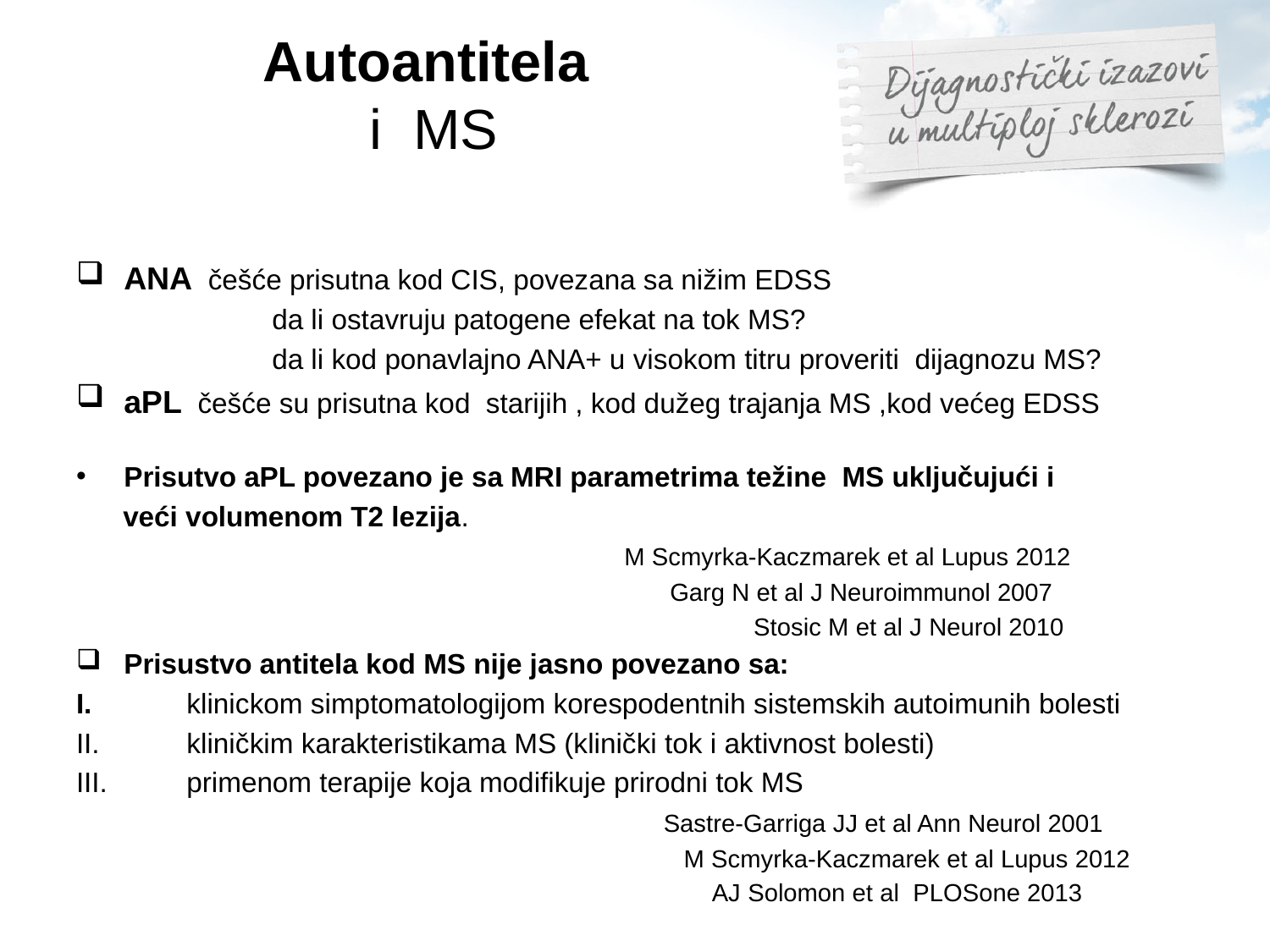

# Autoantitela i  MS

ANA  češće prisutna kod CIS, povezana sa nižim EDSS
                         da li ostavruju patogene efekat na tok MS?
                         da li kod ponavlajno ANA+ u visokom titru proveriti  dijagnozu MS?
aPL  češće su prisutna kod  starijih , kod dužeg trajanja MS ,kod većeg EDSS
Prisutvo aPL povezano je sa MRI parametrima težine  MS uključujući i
      veći volumenom T2 lezija.
                                                                      M Scmyrka-Kaczmarek et al Lupus 2012
                                                                                     Garg N et al J Neuroimmunol 2007
                                                                                                 Stosic M et al J Neurol 2010
Prisustvo antitela kod MS nije jasno povezano sa:
       klinickom simptomatologijom korespodentnih sistemskih autoimunih bolesti
       kliničkim karakteristikama MS (klinički tok i aktivnost bolesti)
       primenom terapije koja modifikuje prirodni tok MS
                                                                           Sastre-Garriga JJ et al Ann Neurol 2001
                                                                                       M Scmyrka-Kaczmarek et al Lupus 2012
                                                                                           AJ Solomon et al  PLOSone 2013